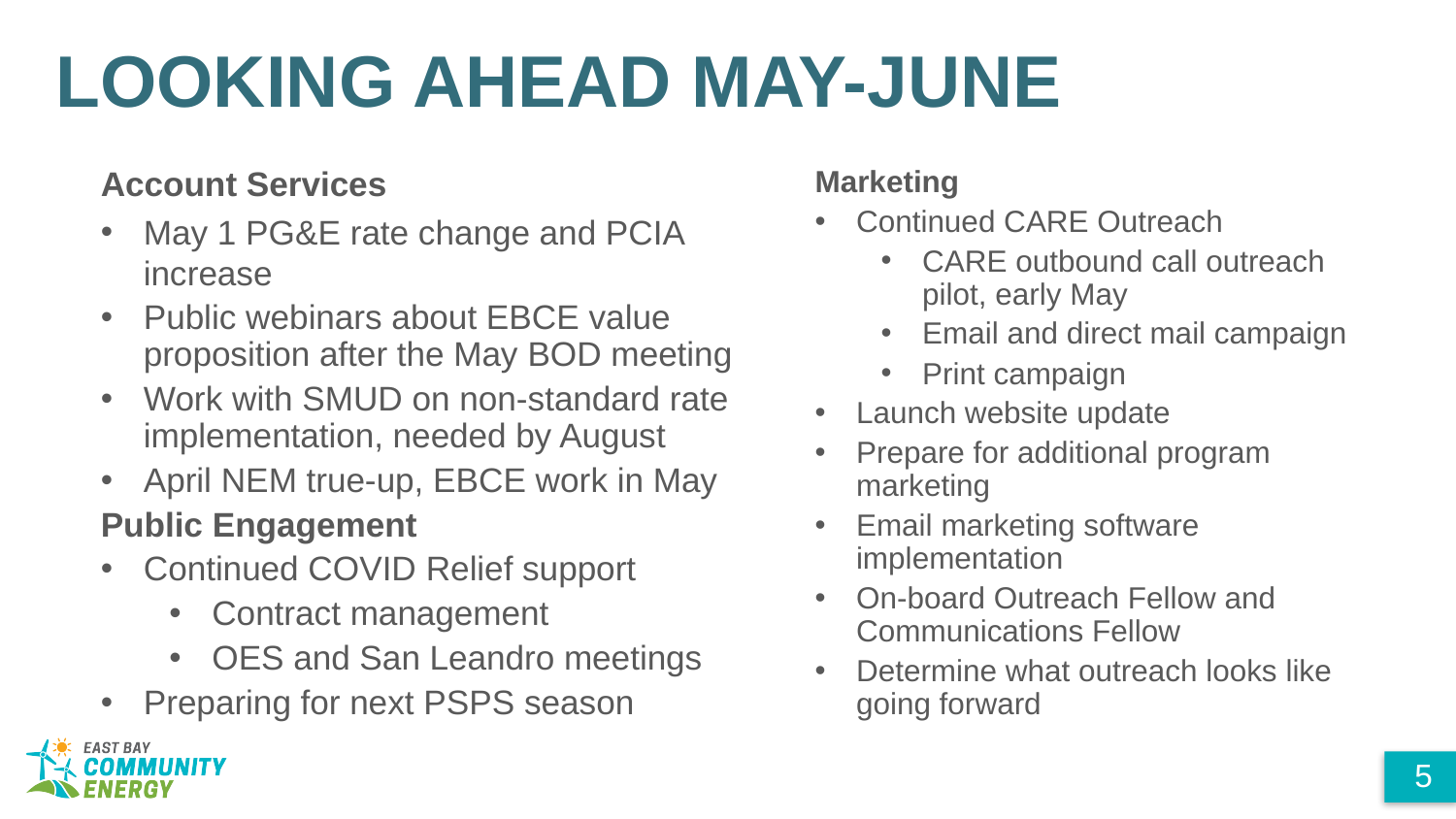

# LOOKING AHEAD MAY-JUNE
Marketing
Continued CARE Outreach
CARE outbound call outreach pilot, early May
Email and direct mail campaign
Print campaign
Launch website update
Prepare for additional program marketing
Email marketing software implementation
On-board Outreach Fellow and Communications Fellow
Determine what outreach looks like going forward

Account Services
May 1 PG&E rate change and PCIA increase
Public webinars about EBCE value proposition after the May BOD meeting
Work with SMUD on non-standard rate implementation, needed by August
April NEM true-up, EBCE work in May
Public Engagement
Continued COVID Relief support
Contract management
OES and San Leandro meetings
Preparing for next PSPS season

5